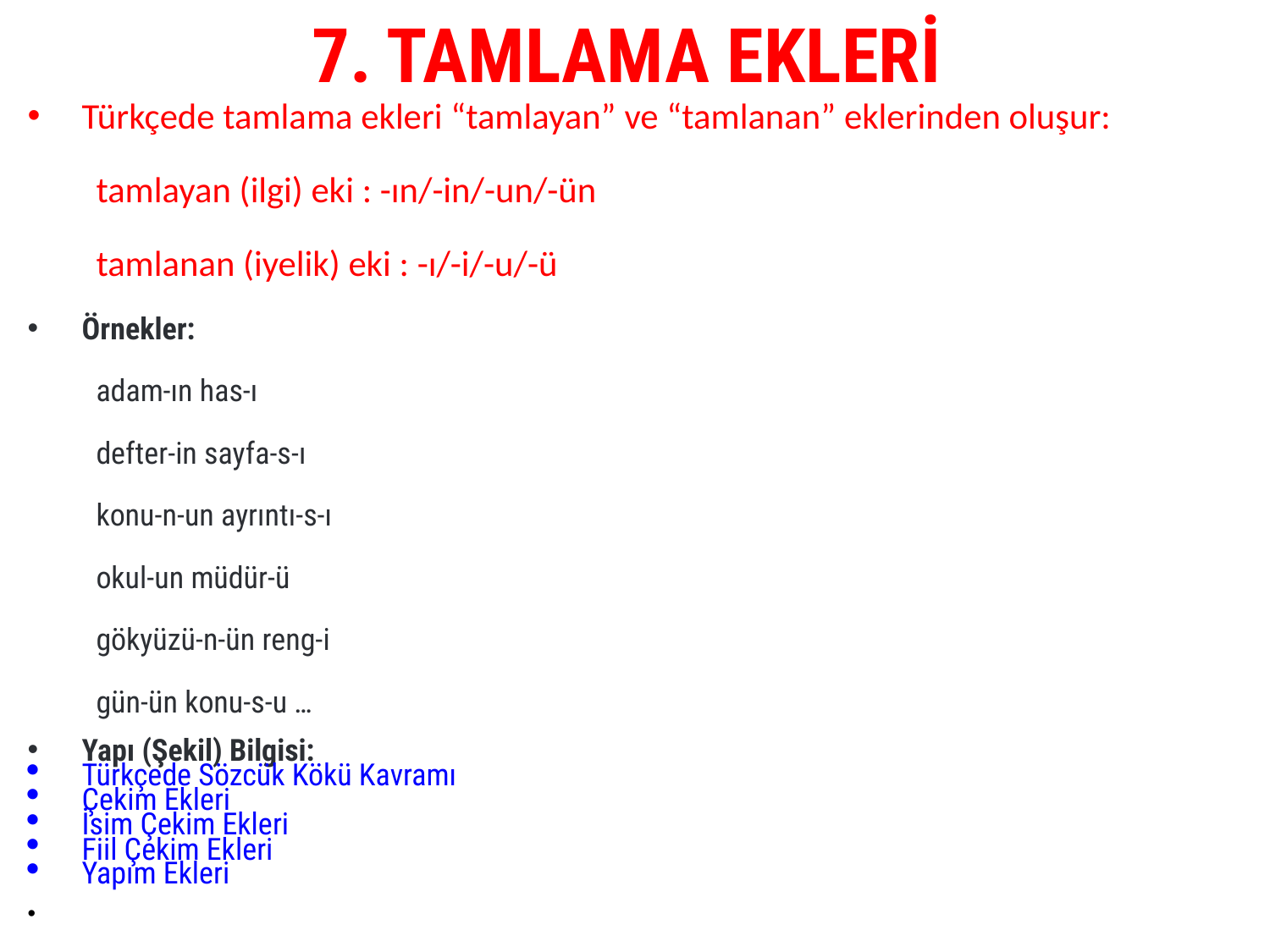

# 7. TAMLAMA EKLERİ
Türkçede tamlama ekleri “tamlayan” ve “tamlanan” eklerinden oluşur:
	tamlayan (ilgi) eki : -ın/-in/-un/-ün
	tamlanan (iyelik) eki : -ı/-i/-u/-ü
Örnekler:
	adam-ın has-ı
	defter-in sayfa-s-ı
	konu-n-un ayrıntı-s-ı
	okul-un müdür-ü
	gökyüzü-n-ün reng-i
	gün-ün konu-s-u …
Ayrıca bakınız ⇒
Yapı (Şekil) Bilgisi:
Türkçede Sözcük Kökü Kavramı
Çekim Ekleri
İsim Çekim Ekleri
Fiil Çekim Ekleri
Yapım Ekleri